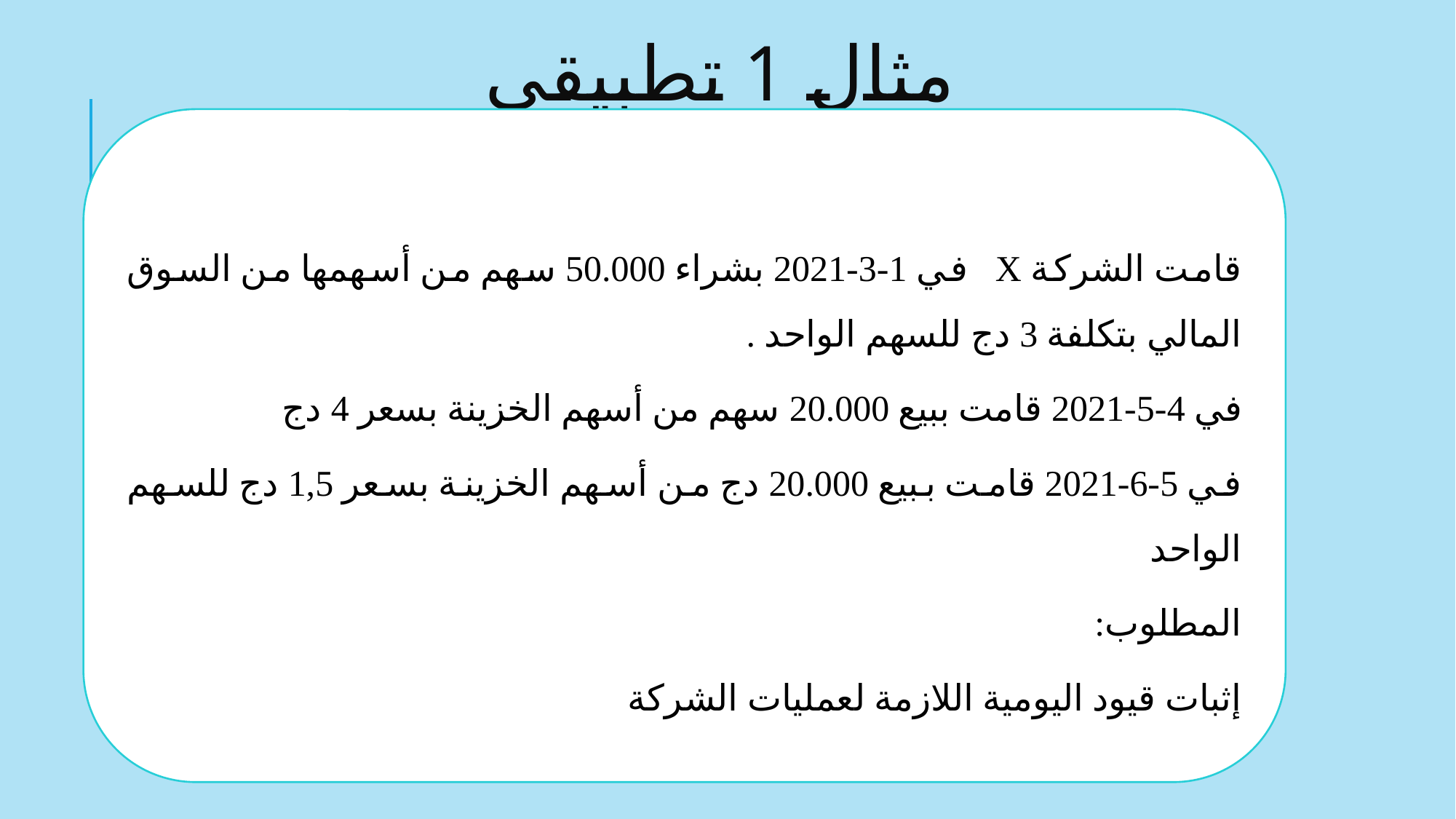

# مثال 1 تطبيقي

قامت الشركة X   في 1-3-2021 بشراء 50.000 سهم من أسهمها من السوق المالي بتكلفة 3 دج للسهم الواحد .
في 4-5-2021 قامت ببيع 20.000 سهم من أسهم الخزينة بسعر 4 دج
في 5-6-2021 قامت ببيع 20.000 دج من أسهم الخزينة بسعر 1,5 دج للسهم الواحد
المطلوب:
إثبات قيود اليومية اللازمة لعمليات الشركة